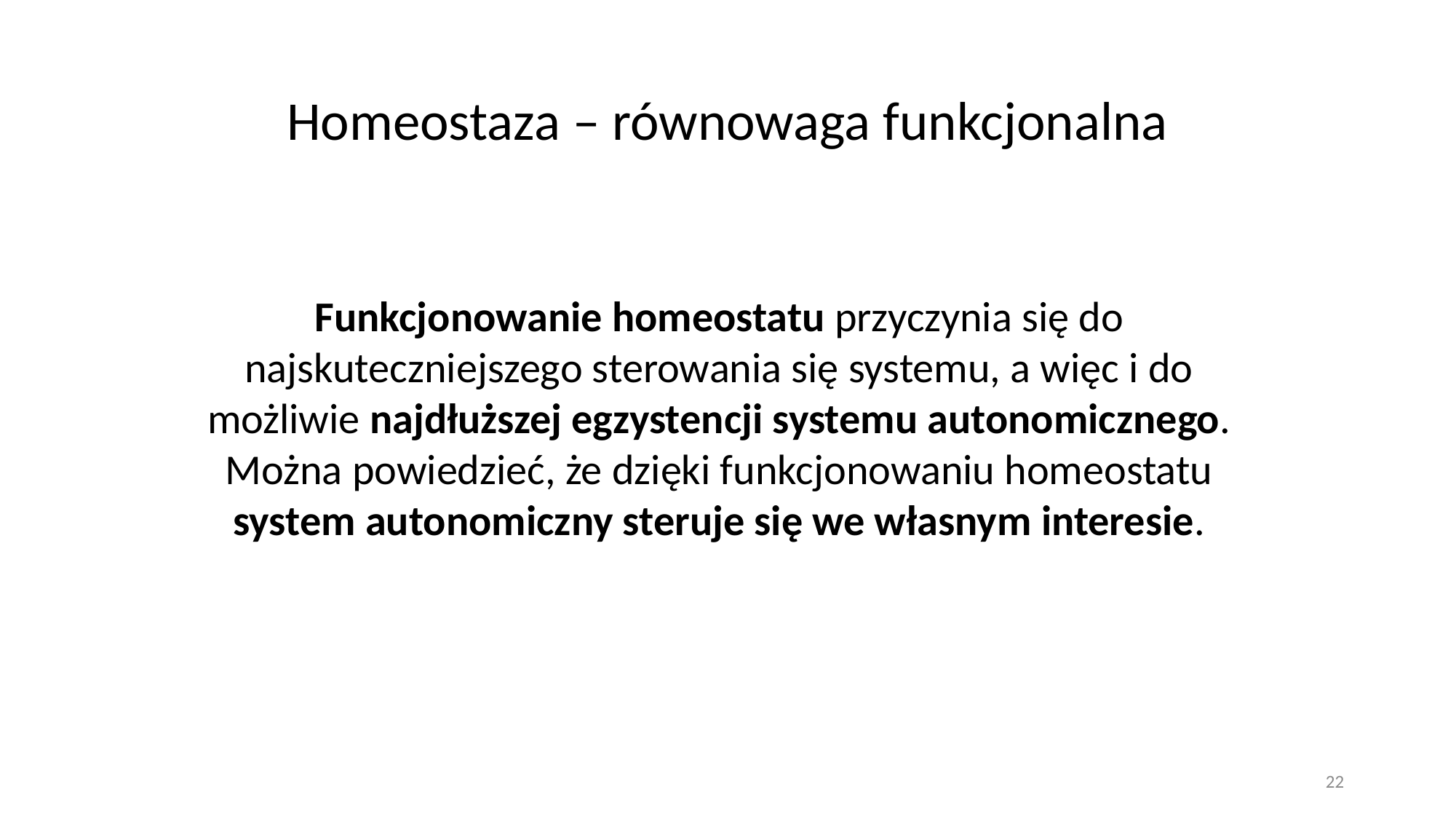

# Homeostaza – równowaga funkcjonalna
Funkcjonowanie homeostatu przyczynia się do najskuteczniejszego sterowania się systemu, a więc i do możliwie najdłuższej egzystencji systemu autonomicznego.
Można powiedzieć, że dzięki funkcjonowaniu homeostatu system autonomiczny steruje się we własnym interesie.
22